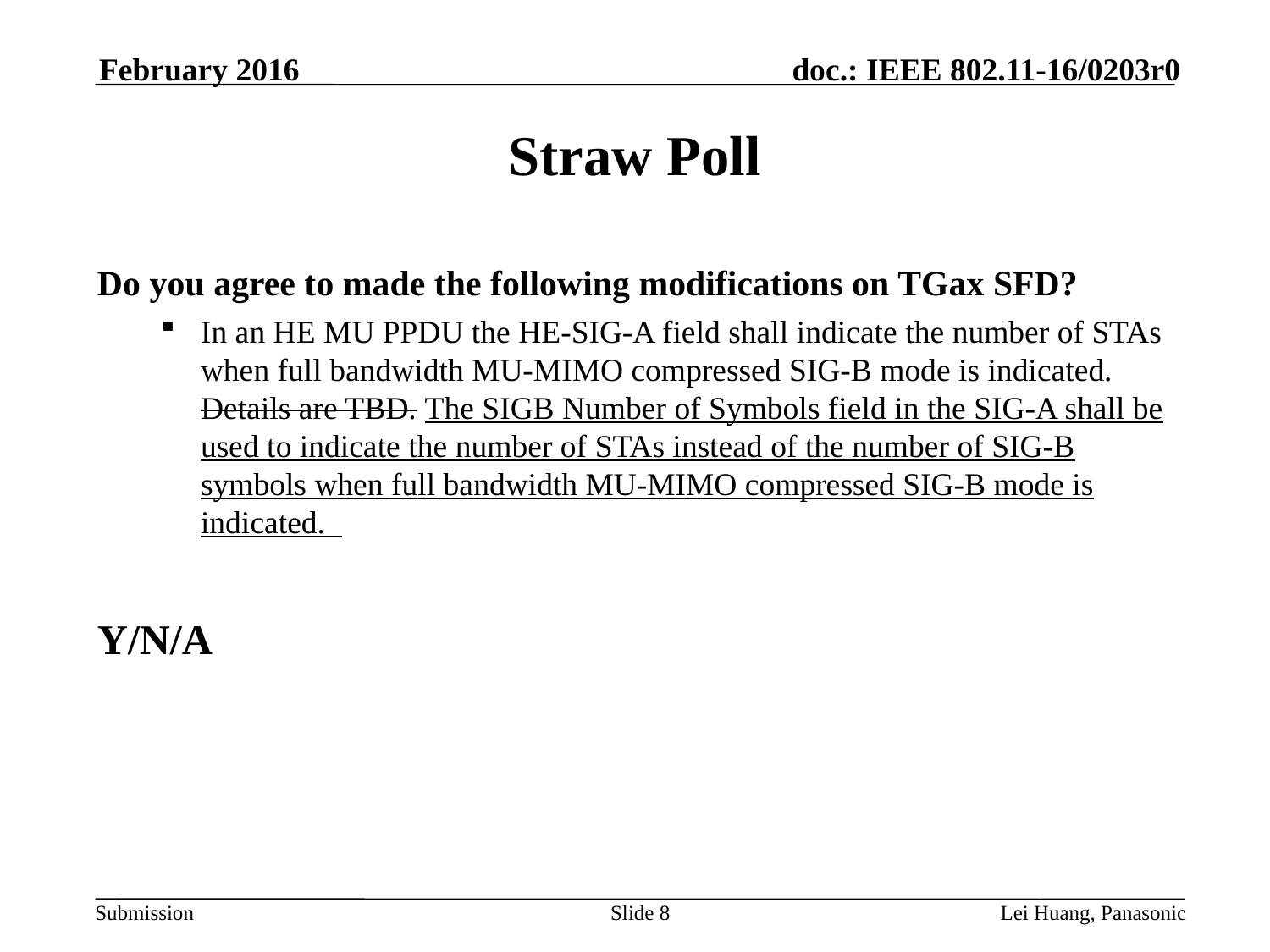

February 2016
# Straw Poll
Do you agree to made the following modifications on TGax SFD?
In an HE MU PPDU the HE-SIG-A field shall indicate the number of STAs when full bandwidth MU-MIMO compressed SIG-B mode is indicated. Details are TBD. The SIGB Number of Symbols field in the SIG-A shall be used to indicate the number of STAs instead of the number of SIG-B symbols when full bandwidth MU-MIMO compressed SIG-B mode is indicated.

Y/N/A

Slide 8
Lei Huang, Panasonic